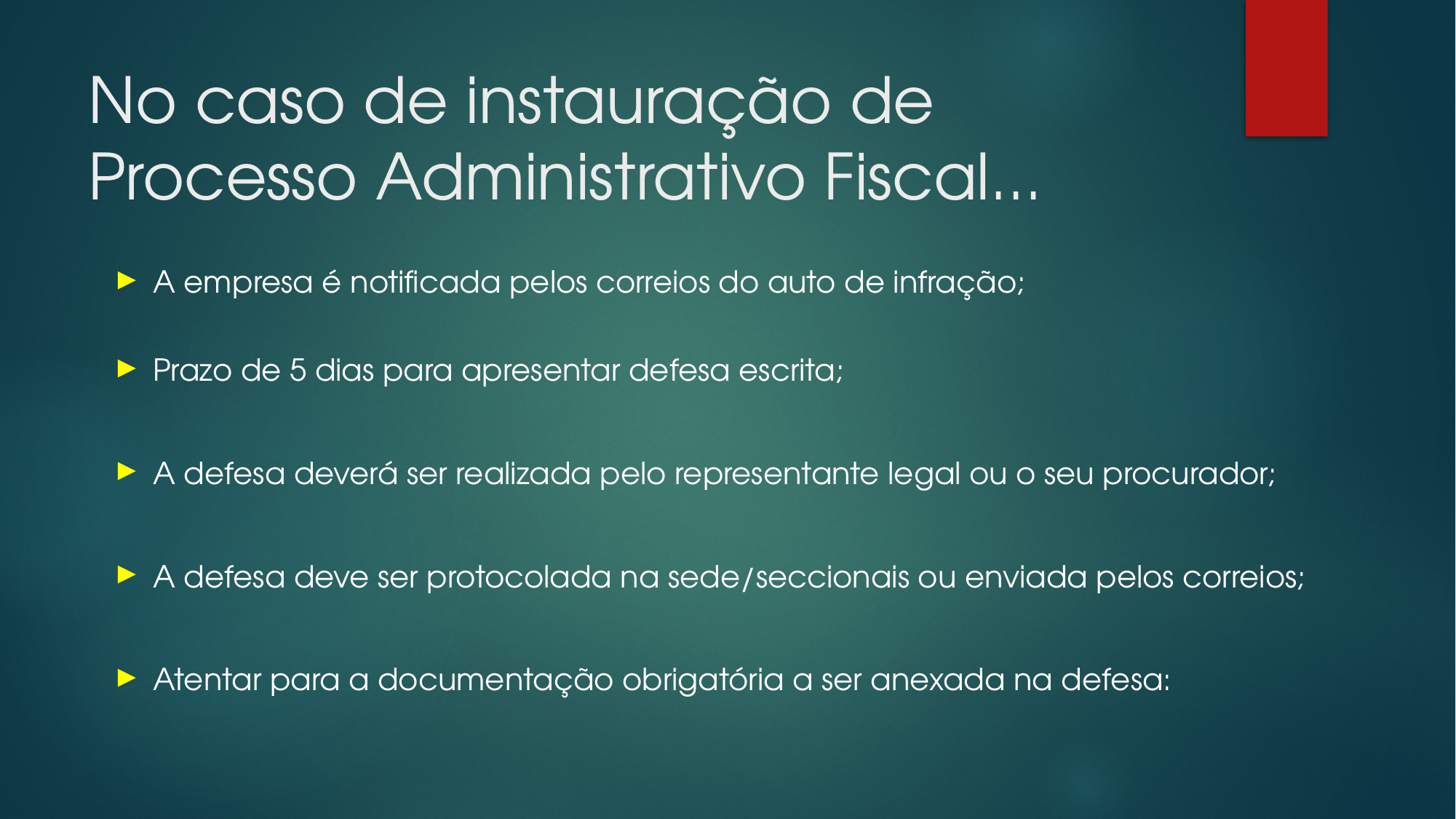

# No caso de instauração de Processo Administrativo Fiscal...
A empresa é notificada pelos correios do auto de infração;

Prazo de 5 dias para apresentar defesa escrita;

A defesa deverá ser realizada pelo representante legal ou o seu procurador;

A defesa deve ser protocolada na sede/seccionais ou enviada pelos correios;

Atentar para a documentação obrigatória a ser anexada na defesa: